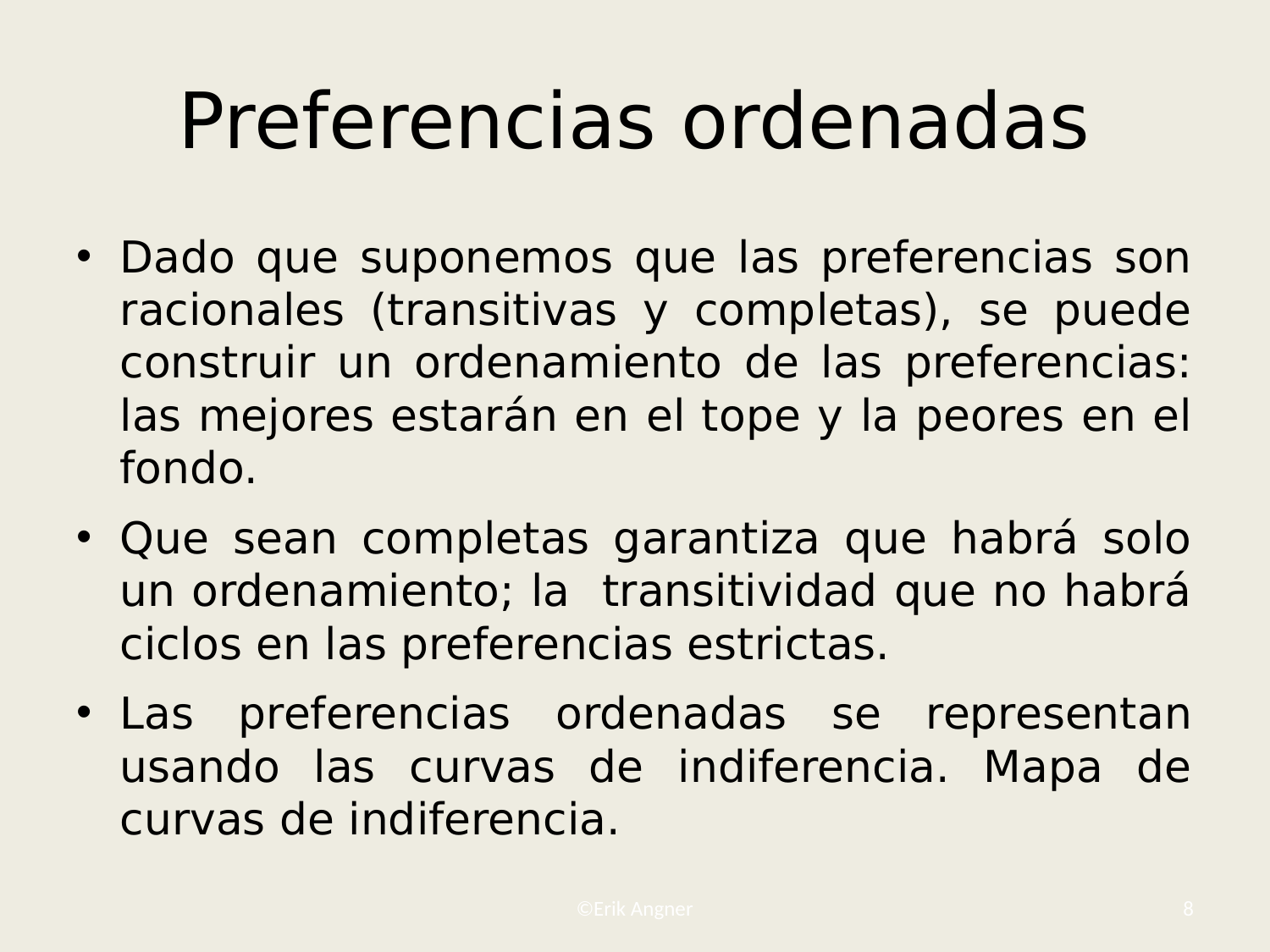

# Preferencias ordenadas
Dado que suponemos que las preferencias son racionales (transitivas y completas), se puede construir un ordenamiento de las preferencias: las mejores estarán en el tope y la peores en el fondo.
Que sean completas garantiza que habrá solo un ordenamiento; la  transitividad que no habrá ciclos en las preferencias estrictas.
Las preferencias ordenadas se representan usando las curvas de indiferencia. Mapa de curvas de indiferencia.
©Erik Angner
8